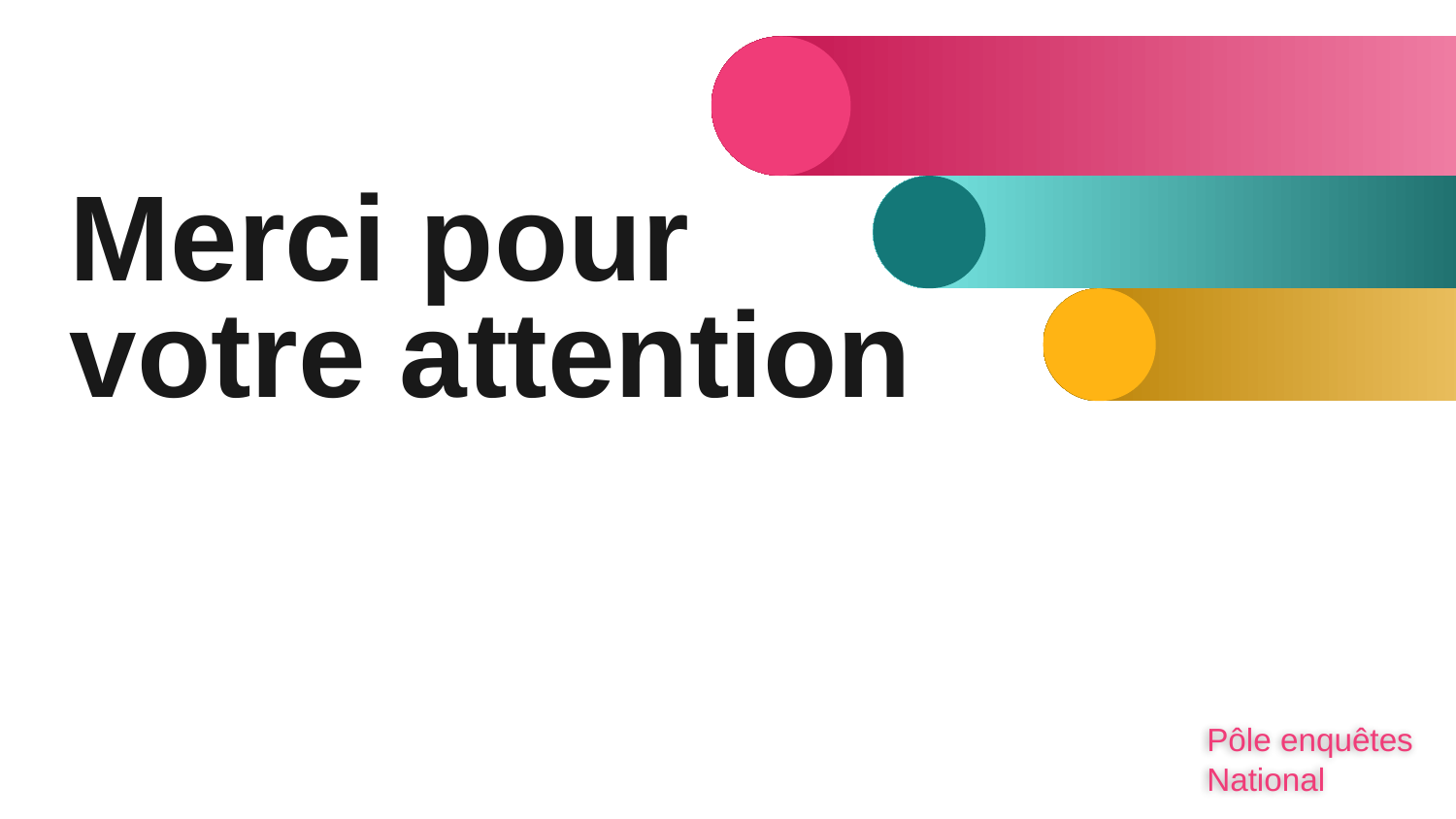

# Merci pour votre attention

Pôle enquêtes
National